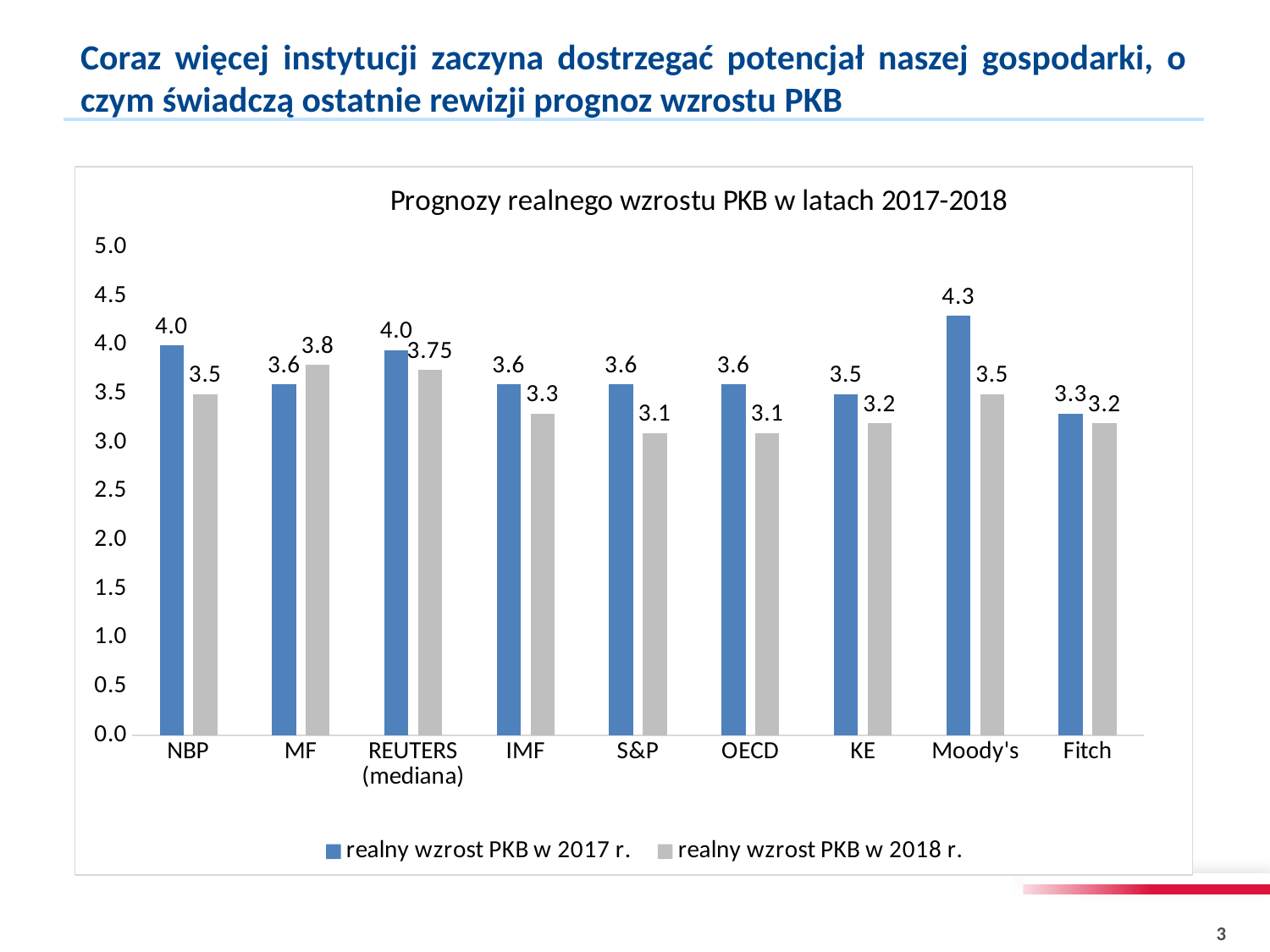

# Coraz więcej instytucji zaczyna dostrzegać potencjał naszej gospodarki, o czym świadczą ostatnie rewizji prognoz wzrostu PKB

### Chart: Prognozy realnego wzrostu PKB w latach 2017-2018

| Category | realny wzrost PKB w 2017 r.  | realny wzrost PKB w 2018 r.  |
|---|---|---|
| NBP | 4.0 | 3.5 |
| MF | 3.6 | 3.8 |
| REUTERS (mediana) | 3.95 | 3.75 |
| IMF | 3.6 | 3.3 |
| S&P | 3.6 | 3.1 |
| OECD | 3.6 | 3.1 |
| KE | 3.5 | 3.2 |
| Moody's | 4.3 | 3.5 |
| Fitch | 3.3 | 3.2 |
%